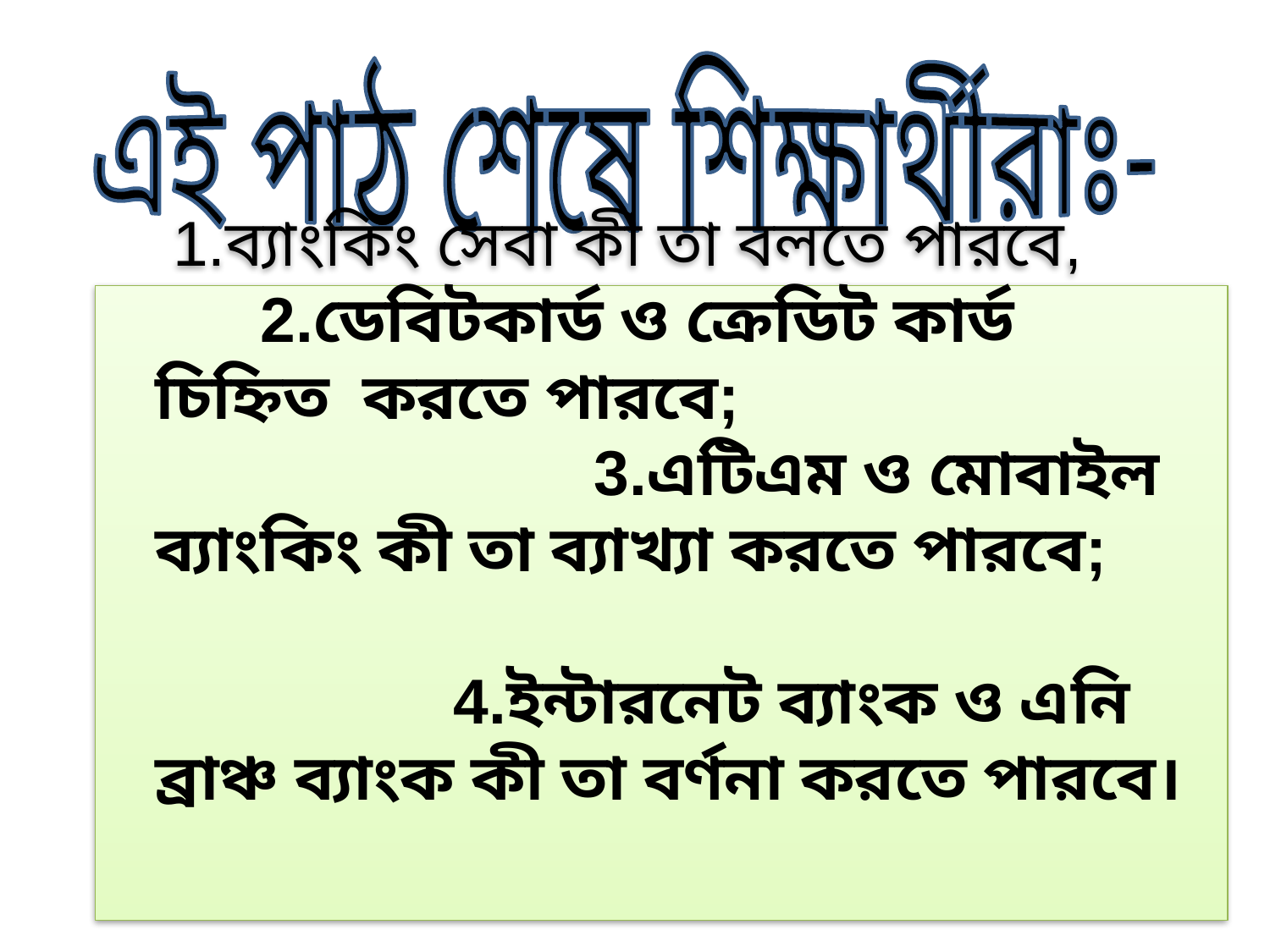

এই পাঠ শেষে শিক্ষার্থীরাঃ-
                                                                 1.ব্যাংকিং সেবা কী তা বলতে পারবে,              2.ডেবিটকার্ড ও ক্রেডিট কার্ড  চিহ্নিত  করতে পারবে;                                                     3.এটিএম ও মোবাইল ব্যাংকিং কী তা ব্যাখ্যা করতে পারবে;                                                                                     4.ইন্টারনেট ব্যাংক ও এনি ব্রাঞ্চ ব্যাংক কী তা বর্ণনা করতে পারবে।